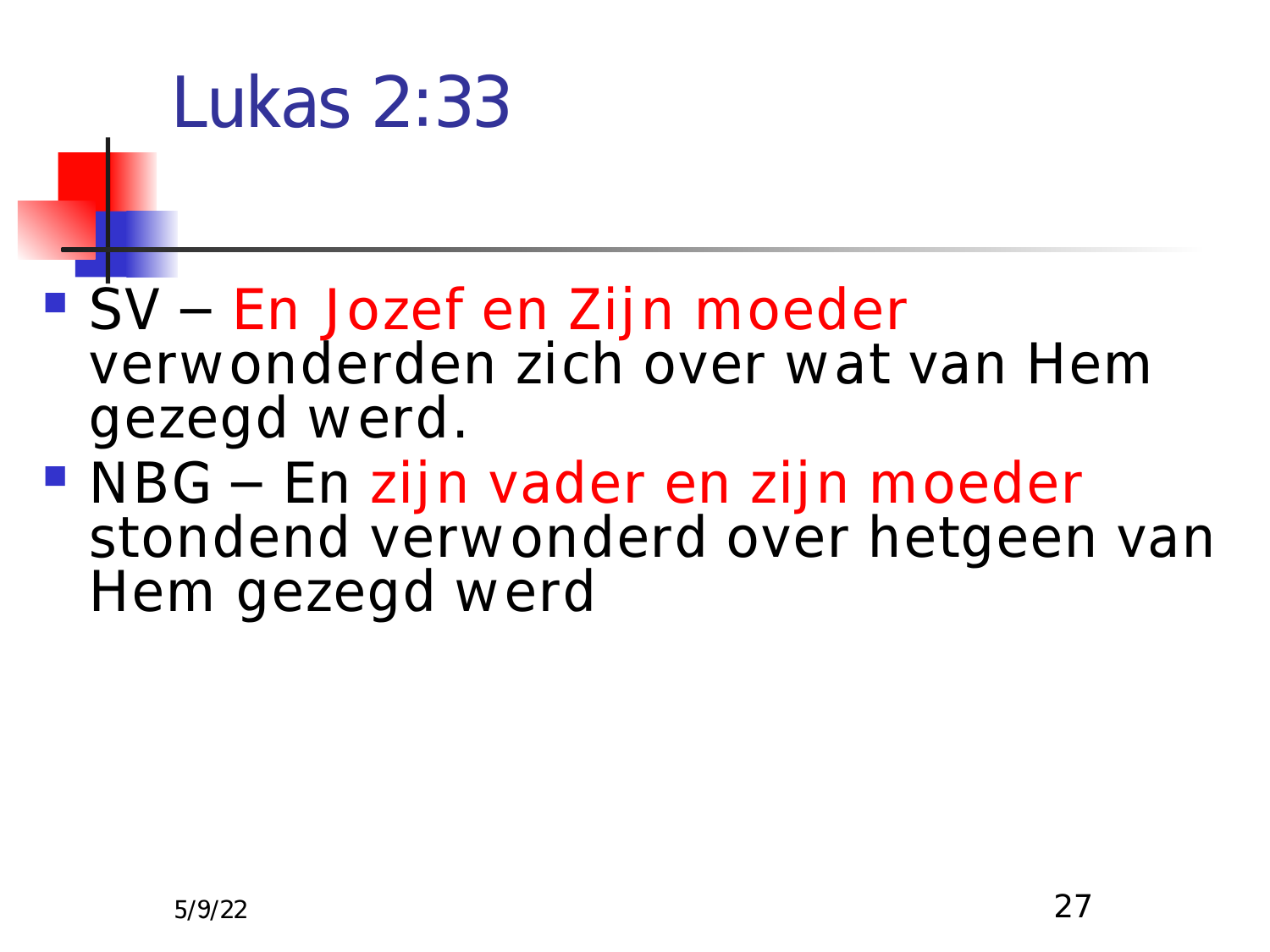

# Lukas 2:33
SV – En Jozef en Zijn moeder verwonderden zich over wat van Hem gezegd werd.
NBG – En zijn vader en zijn moeder stondend verwonderd over hetgeen van Hem gezegd werd
5/9/22
27